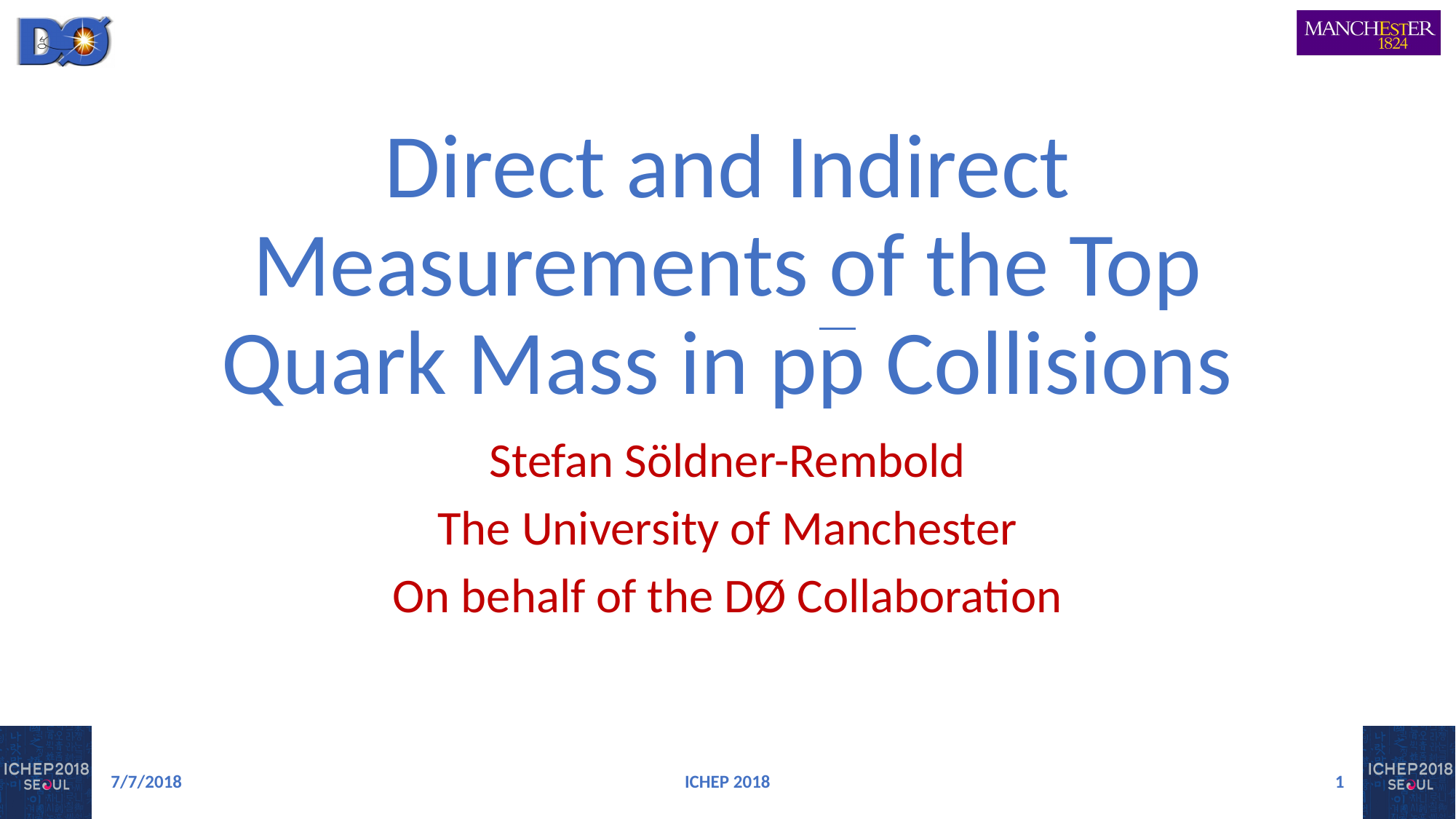

# Direct and Indirect Measurements of the Top Quark Mass in pp Collisions
Stefan Söldner-Rembold
The University of Manchester
On behalf of the DØ Collaboration
7/7/2018
ICHEP 2018
1